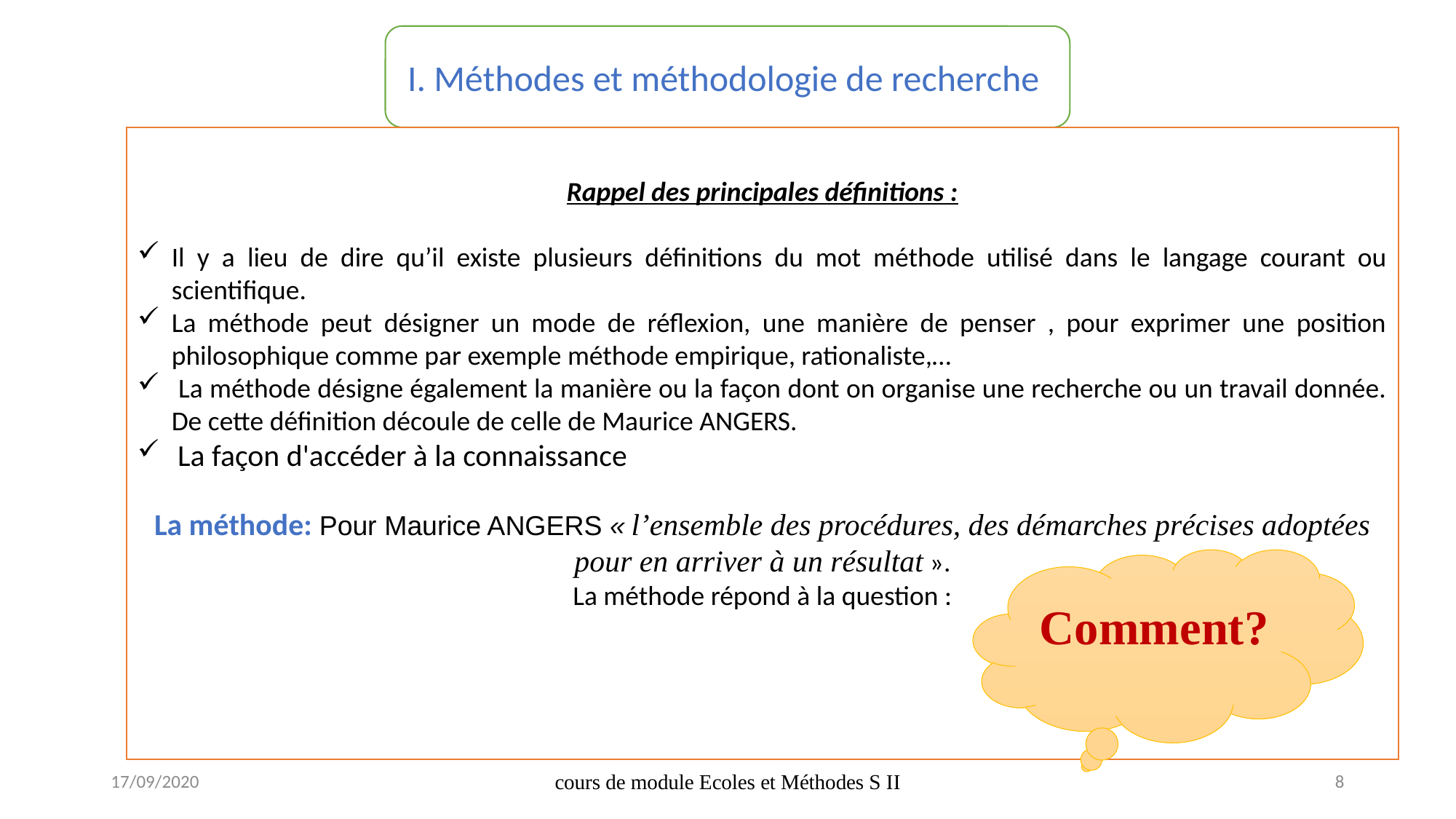

I. Méthodes et méthodologie de recherche
Rappel des principales définitions :

Il y a lieu de dire qu’il existe plusieurs définitions du mot méthode utilisé dans le langage courant ou scientifique.
La méthode peut désigner un mode de réflexion, une manière de penser , pour exprimer une position philosophique comme par exemple méthode empirique, rationaliste,…
 La méthode désigne également la manière ou la façon dont on organise une recherche ou un travail donnée. De cette définition découle de celle de Maurice ANGERS.
 La façon d'accéder à la connaissance

La méthode: Pour Maurice ANGERS « l’ensemble des procédures, des démarches précises adoptées pour en arriver à un résultat ».
La méthode répond à la question :

Comment?

17/09/2020
cours de module Ecoles et Méthodes S II
8